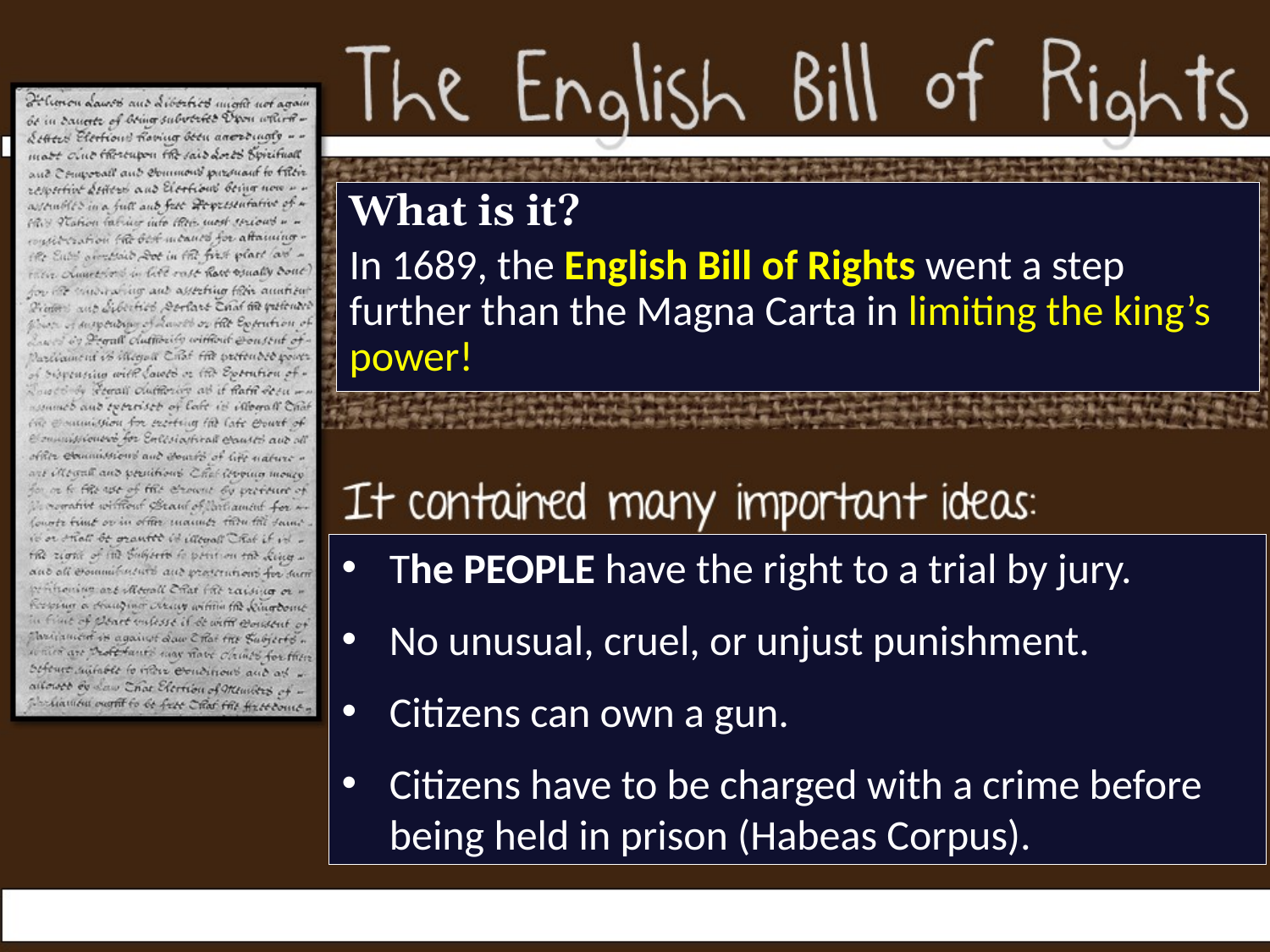

What is it?
In 1689, the English Bill of Rights went a step further than the Magna Carta in limiting the king’s power!

The PEOPLE have the right to a trial by jury.
No unusual, cruel, or unjust punishment.
Citizens can own a gun.
Citizens have to be charged with a crime before being held in prison (Habeas Corpus).